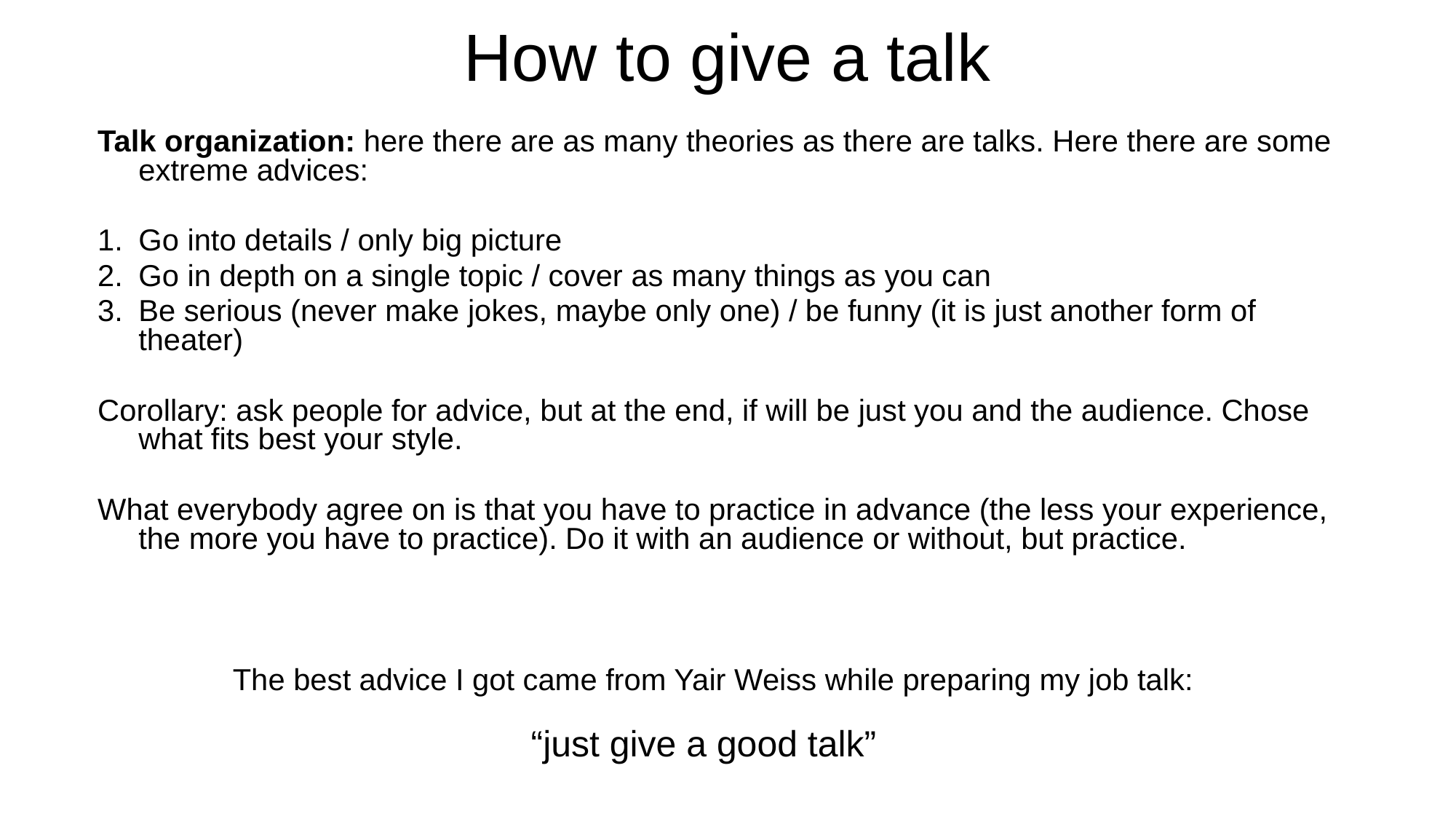

# How to give a talk
Talk organization: here there are as many theories as there are talks. Here there are some extreme advices:

Go into details / only big picture
Go in depth on a single topic / cover as many things as you can
Be serious (never make jokes, maybe only one) / be funny (it is just another form of theater)

Corollary: ask people for advice, but at the end, if will be just you and the audience. Chose what fits best your style.

What everybody agree on is that you have to practice in advance (the less your experience, the more you have to practice). Do it with an audience or without, but practice.
The best advice I got came from Yair Weiss while preparing my job talk:
“just give a good talk”